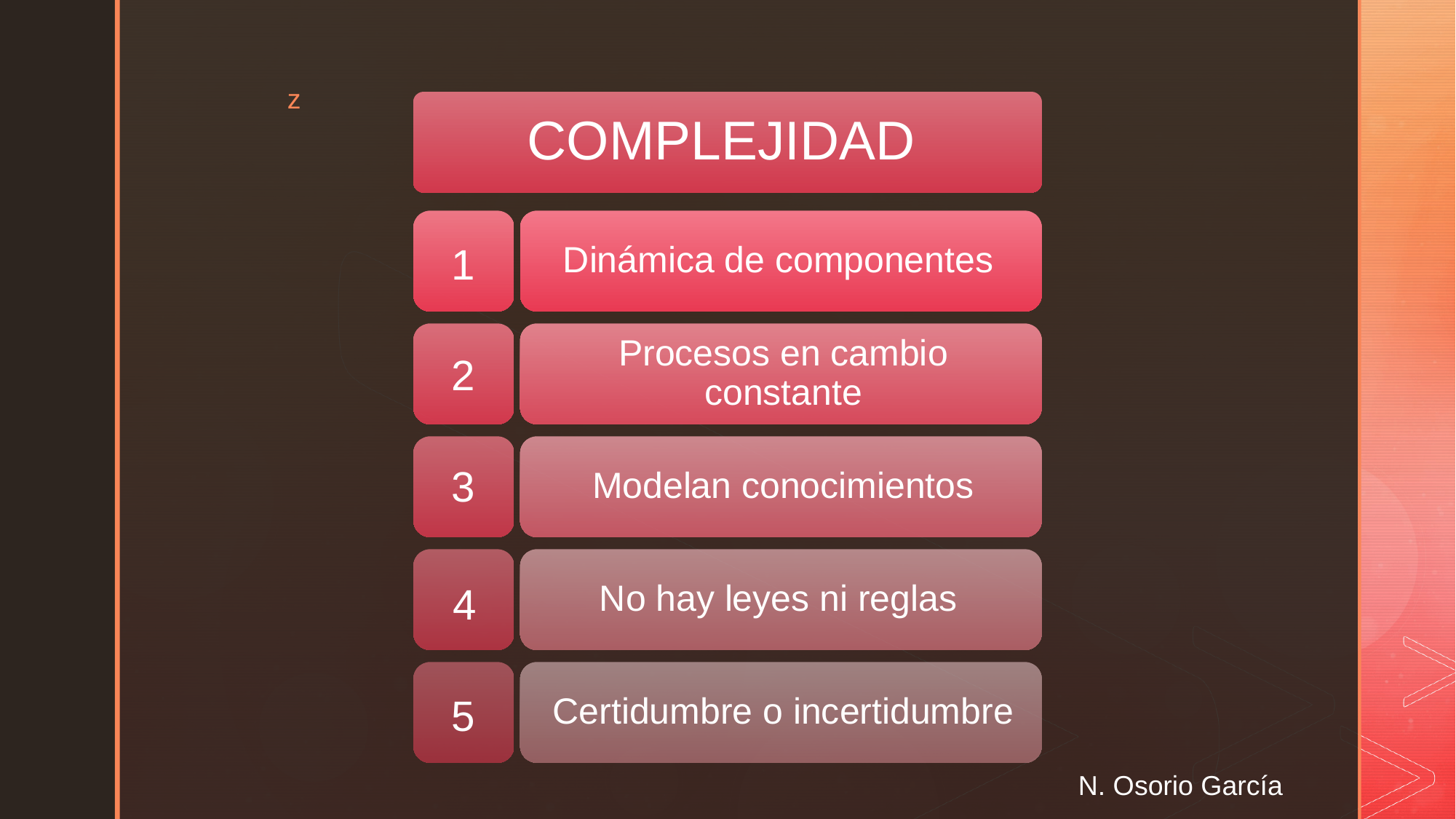

COMPLEJIDAD
Dinámica de componentes
Procesos en cambio constante
Modelan conocimientos
No hay leyes ni reglas
Certidumbre o incertidumbre
1
2
3
4
5
 N. Osorio García